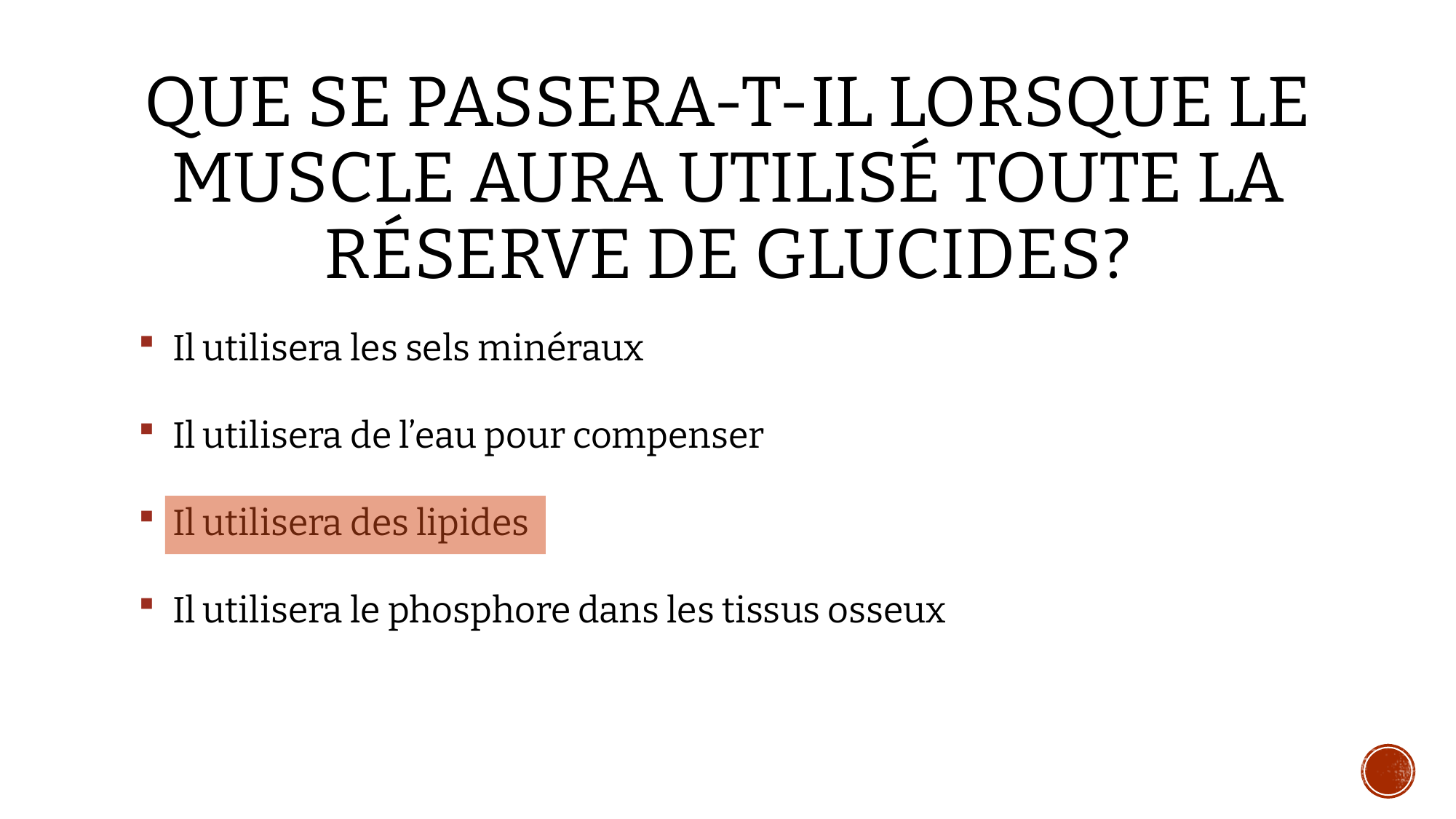

# Que se passera-t-il lorsque le muscle aura utilisé toute la réserve de glucides?
Il utilisera les sels minéraux

Il utilisera de l’eau pour compenser

Il utilisera des lipides

Il utilisera le phosphore dans les tissus osseux